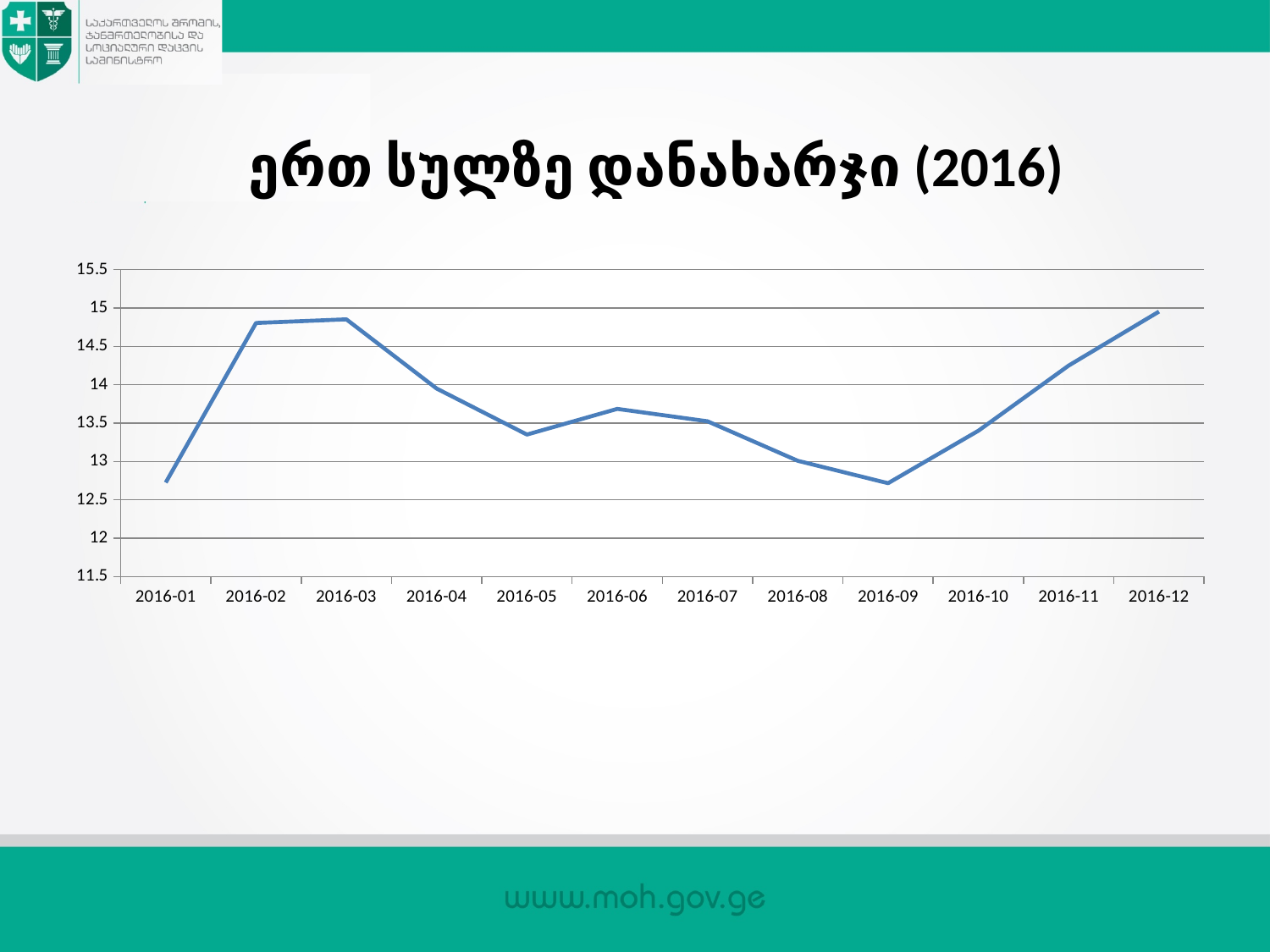

# ერთ სულზე დანახარჯი (2016)

### Chart

| Category |  |
|---|---|
| 2016-01 | 12.724902219051026 |
| 2016-02 | 14.804534890668146 |
| 2016-03 | 14.852189230647028 |
| 2016-04 | 13.950055394439588 |
| 2016-05 | 13.350152663770013 |
| 2016-06 | 13.685299560099613 |
| 2016-07 | 13.523865675294134 |
| 2016-08 | 13.008066601518282 |
| 2016-09 | 12.716326935926817 |
| 2016-10 | 13.401003374393296 |
| 2016-11 | 14.24989864001031 |
| 2016-12 | 14.952924709207235 |